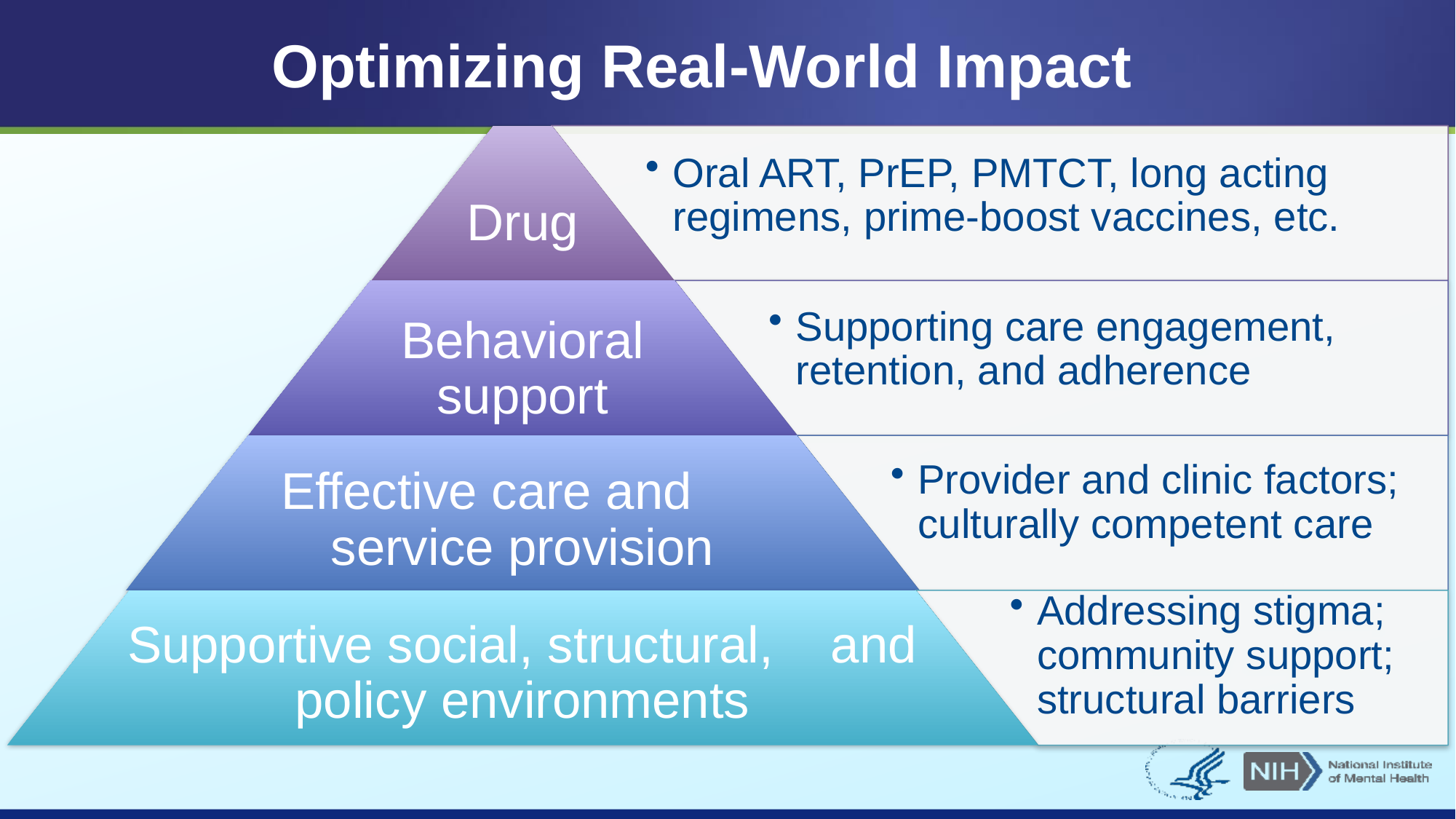

# Optimizing Real-World Impact
Oral ART, PrEP, PMTCT, long acting regimens, prime-boost vaccines, etc.
Drug
Supporting care engagement, retention, and adherence
Behavioral support
Provider and clinic factors; culturally competent care
Effective care and      service provision
Addressing stigma; community support; structural barriers
Supportive social, structural,    and policy environments